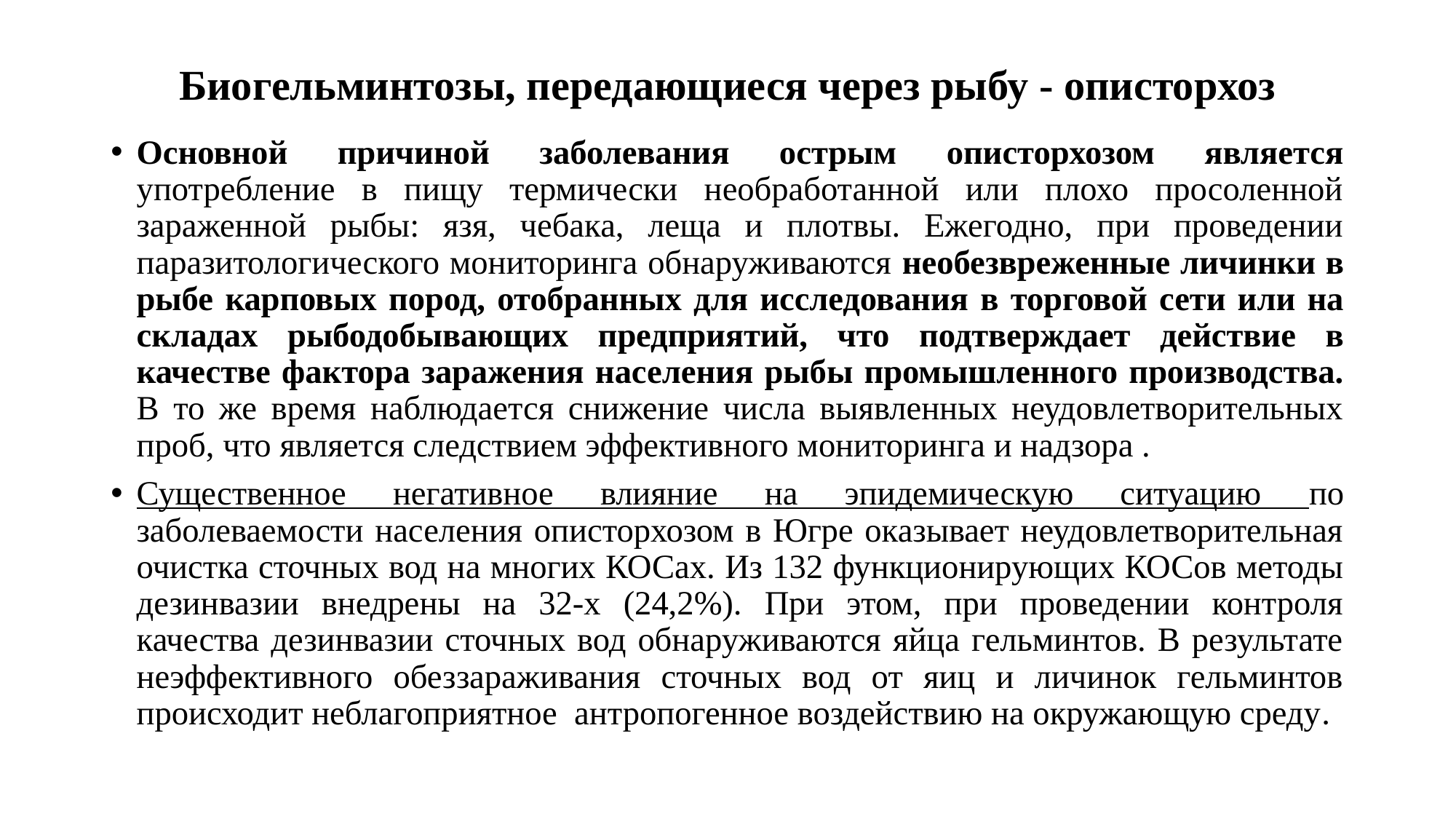

# Биогельминтозы, передающиеся через рыбу - описторхоз
Основной причиной заболевания острым описторхозом является употребление в пищу термически необработанной или плохо просоленной зараженной рыбы: язя, чебака, леща и плотвы. Ежегодно, при проведении паразитологического мониторинга обнаруживаются необезвреженные личинки в рыбе карповых пород, отобранных для исследования в торговой сети или на складах рыбодобывающих предприятий, что подтверждает действие в качестве фактора заражения населения рыбы промышленного производства. В то же время наблюдается снижение числа выявленных неудовлетворительных проб, что является следствием эффективного мониторинга и надзора .
Существенное негативное влияние на эпидемическую ситуацию по заболеваемости населения описторхозом в Югре оказывает неудовлетворительная очистка сточных вод на многих КОСах. Из 132 функционирующих КОСов методы дезинвазии внедрены на 32-х (24,2%). При этом, при проведении контроля качества дезинвазии сточных вод обнаруживаются яйца гельминтов. В результате неэффективного обеззараживания сточных вод от яиц и личинок гельминтов происходит неблагоприятное  антропогенное воздействию на окружающую среду.